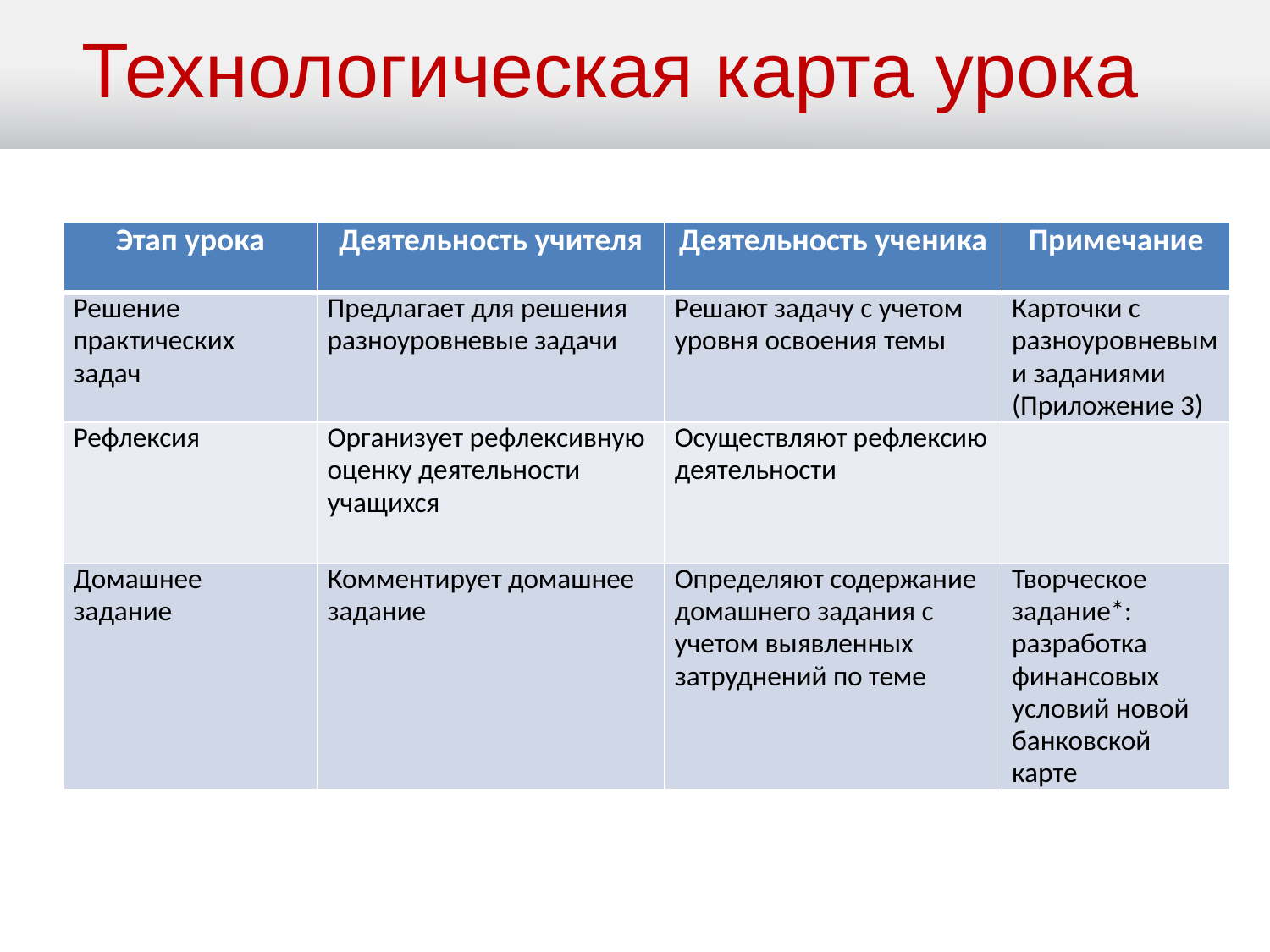

Технологическая карта урока
| Этап урока | Деятельность учителя | Деятельность ученика | Примечание |
| --- | --- | --- | --- |
| Решение практических задач | Предлагает для решения разноуровневые задачи | Решают задачу с учетом уровня освоения темы | Карточки с разноуровневыми заданиями (Приложение 3) |
| Рефлексия | Организует рефлексивную оценку деятельности учащихся | Осуществляют рефлексию деятельности |  |
| Домашнее задание | Комментирует домашнее задание | Определяют содержание домашнего задания с учетом выявленных затруднений по теме | Творческое задание\*: разработка финансовых условий новой банковской карте |